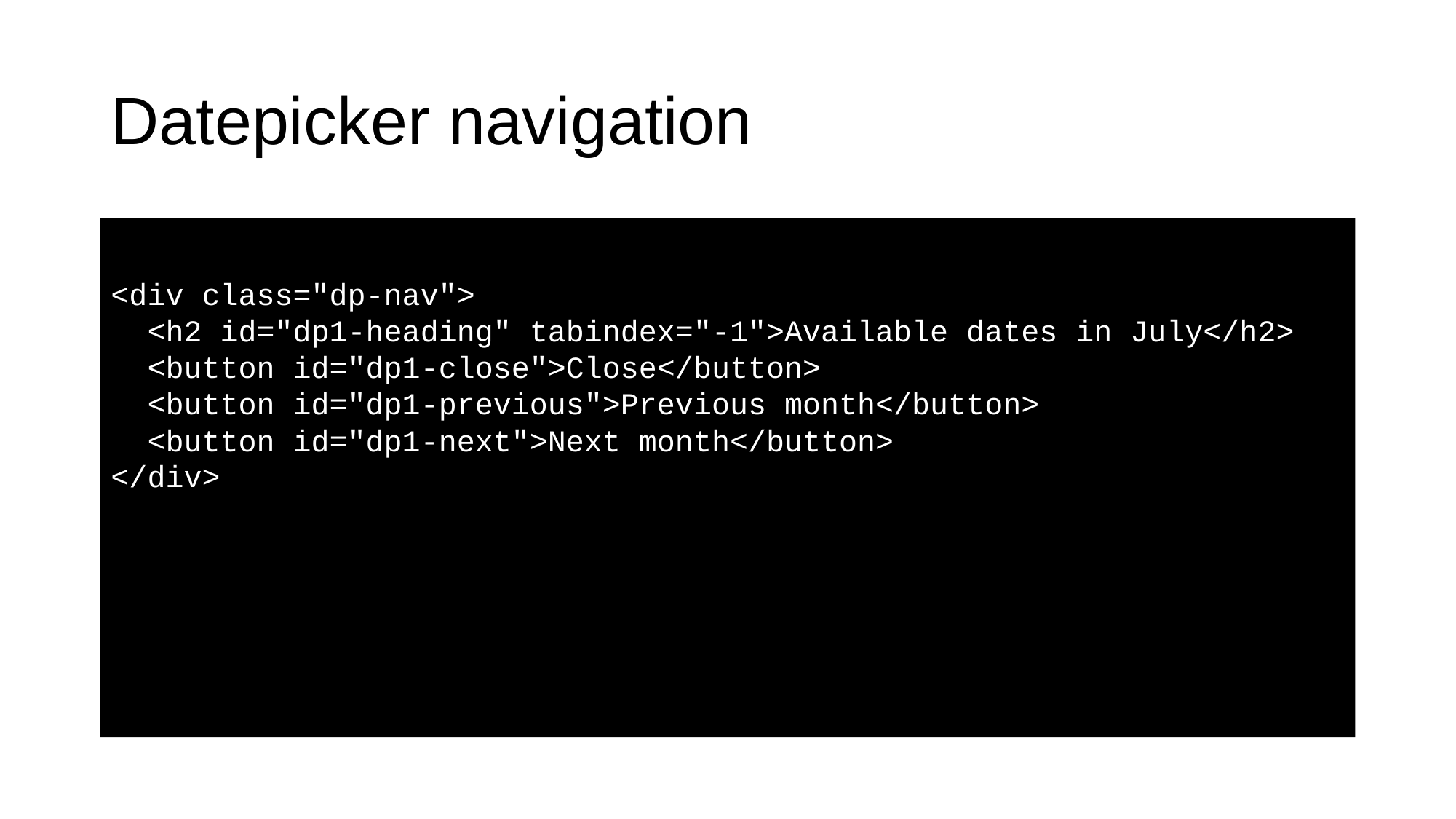

# Datepicker navigation

<div class="dp-nav">
  <h2 id="dp1-heading" tabindex="-1">Available dates in July</h2>
  <button id="dp1-close">Close</button>
  <button id="dp1-previous">Previous month</button>
  <button id="dp1-next">Next month</button>
</div>